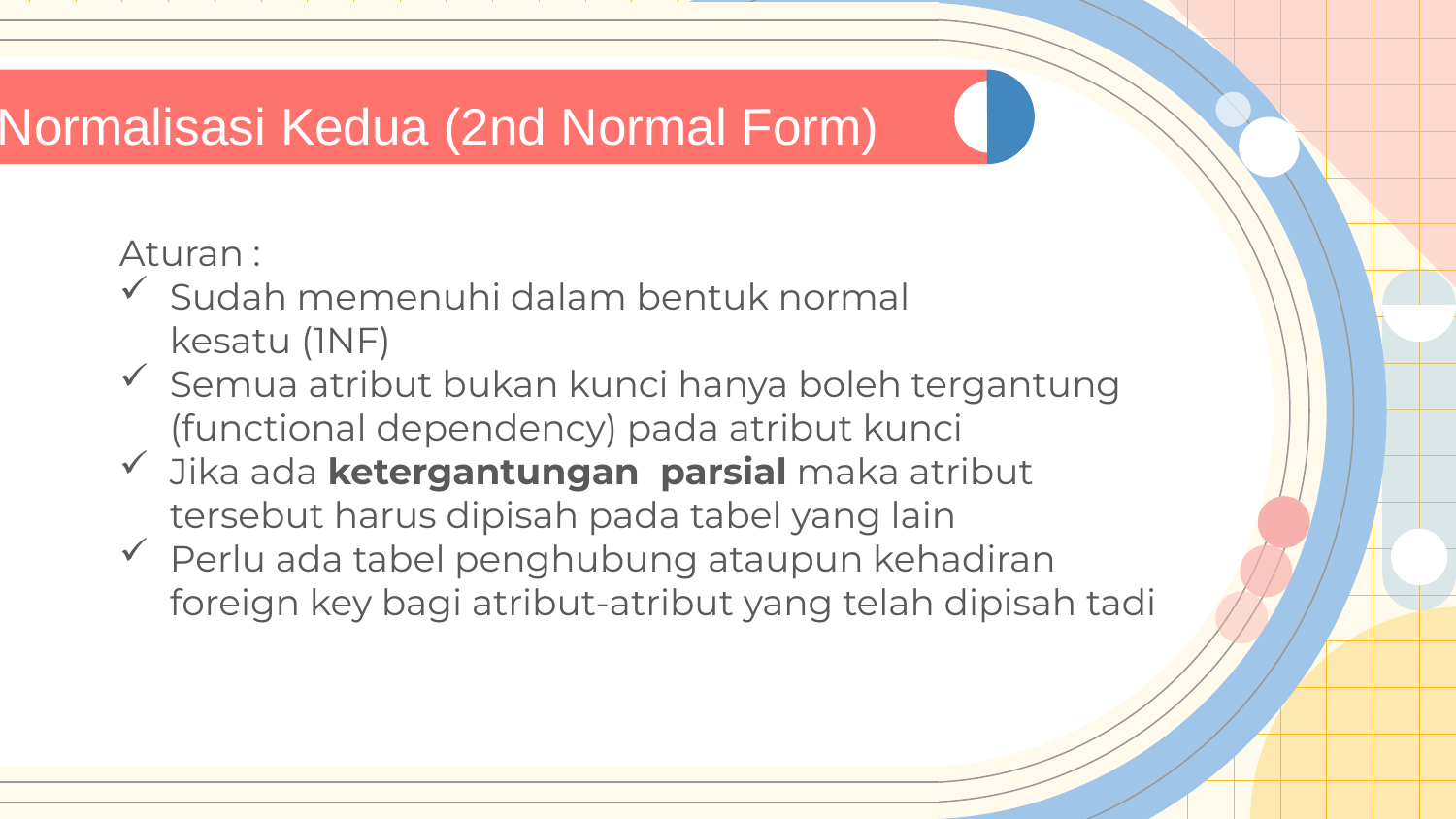

# Normalisasi Kedua (2nd Normal Form)
Aturan :
Sudah memenuhi dalam bentuk normal
	kesatu (1NF)
Semua atribut bukan kunci hanya boleh tergantung (functional dependency) pada atribut kunci
Jika ada ketergantungan  parsial maka atribut tersebut harus dipisah pada tabel yang lain
Perlu ada tabel penghubung ataupun kehadiran foreign key bagi atribut-atribut yang telah dipisah tadi